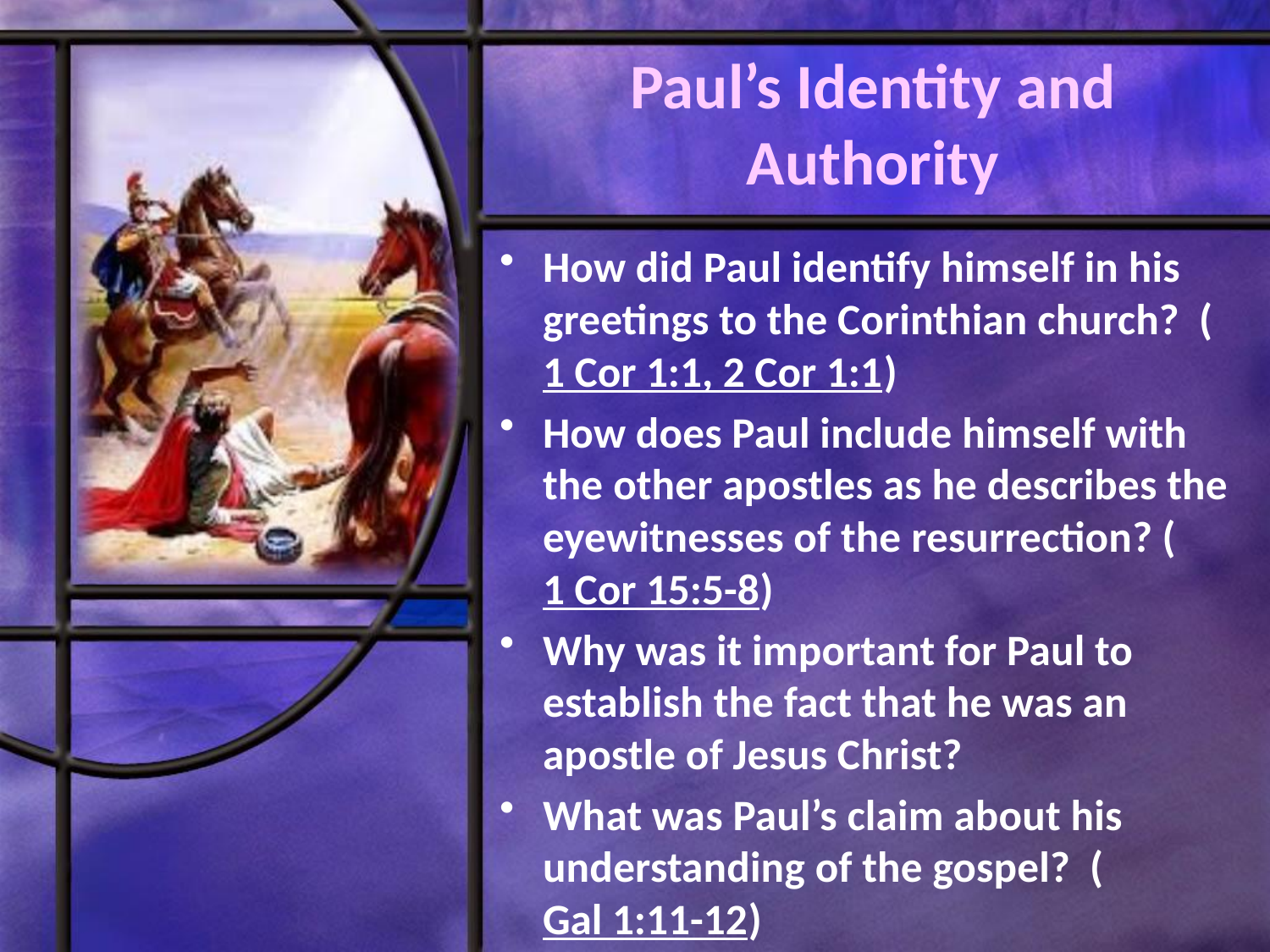

# Paul’s Identity and Authority
How did Paul identify himself in his greetings to the Corinthian church?  (1 Cor 1:1, 2 Cor 1:1)
How does Paul include himself with the other apostles as he describes the eyewitnesses of the resurrection? (1 Cor 15:5-8)
Why was it important for Paul to establish the fact that he was an apostle of Jesus Christ?
What was Paul’s claim about his understanding of the gospel?  (Gal 1:11-12)